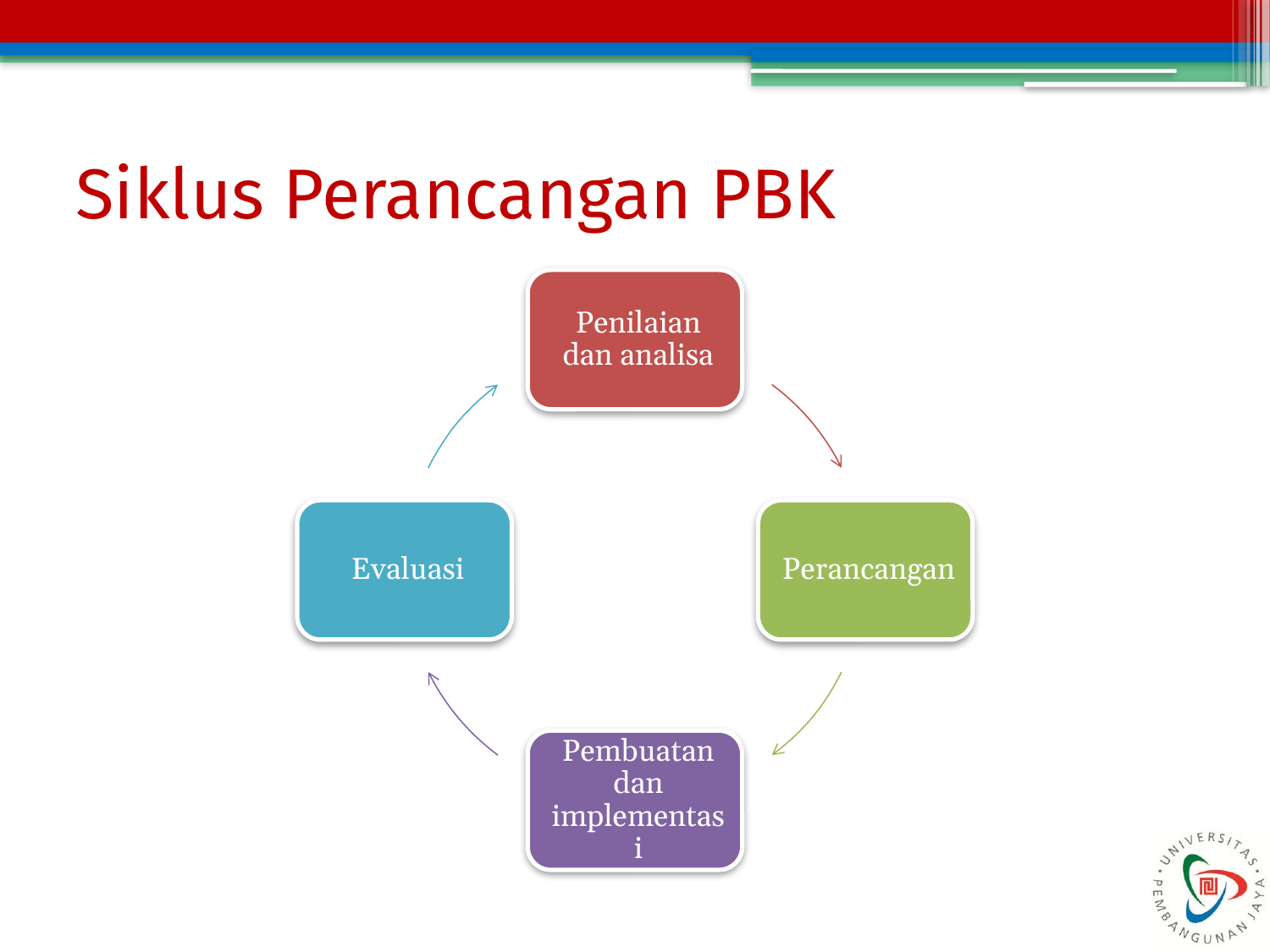

# Siklus Perancangan PBK
Penilaian dan analisa
Perancangan
Pembuatan dan implementasi
Evaluasi